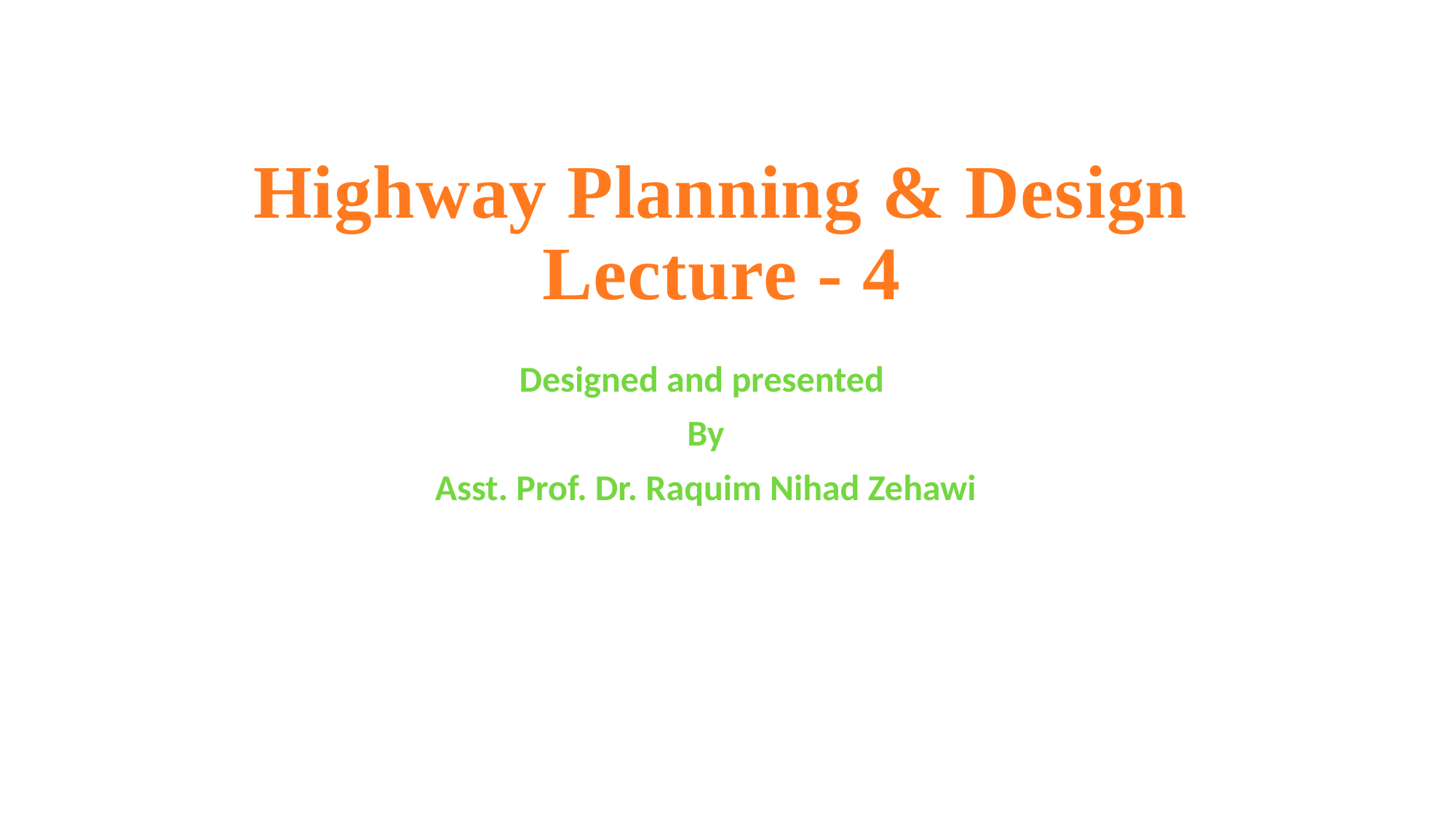

# Highway Planning & Design Lecture - 4
Designed and presented
By
Asst. Prof. Dr. Raquim Nihad Zehawi